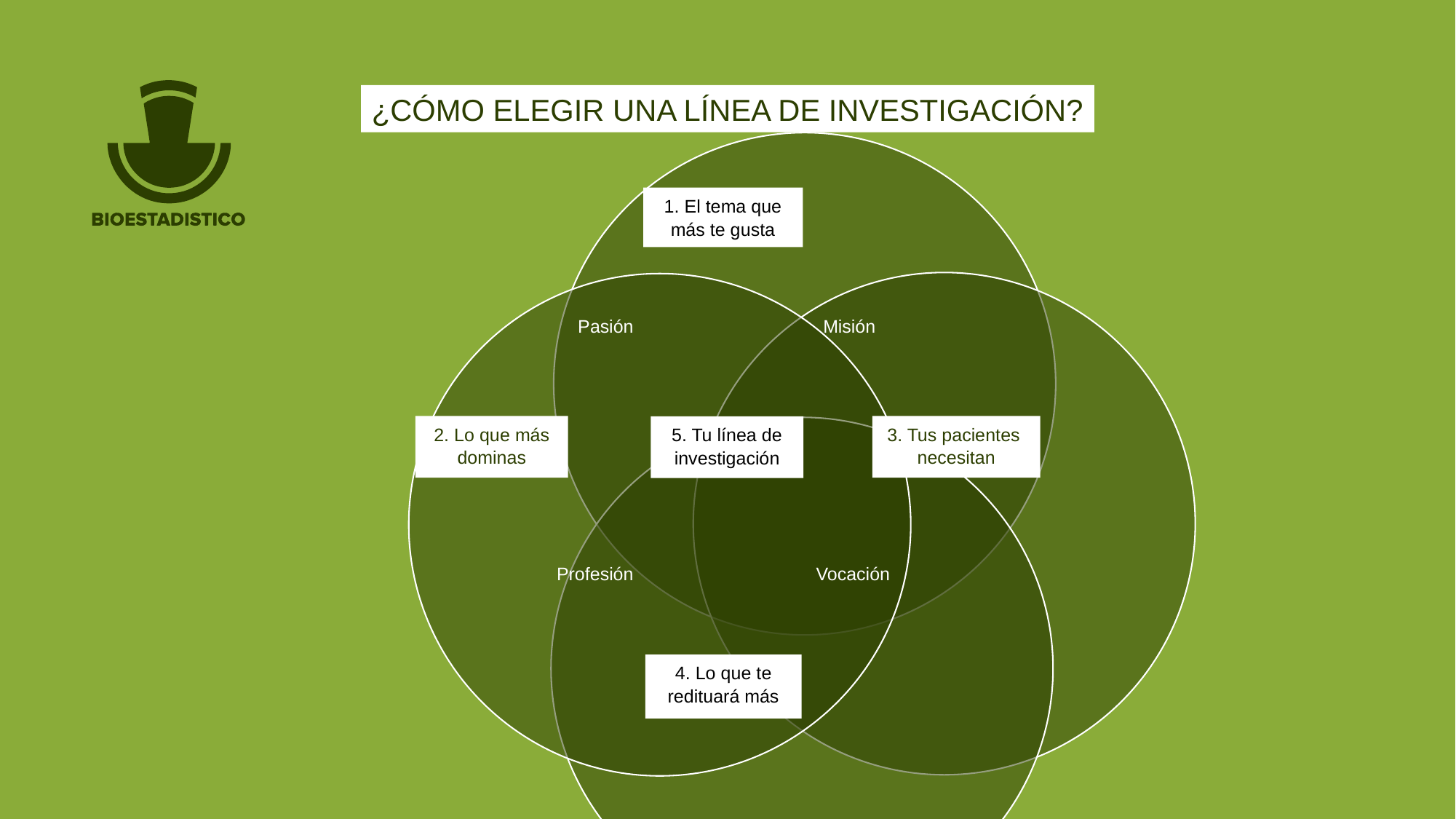

¿CÓMO ELEGIR UNA LÍNEA DE INVESTIGACIÓN?
1. El tema que más te gusta

2. Lo que más dominas
3. Tus pacientes
necesitan
5. Tu línea de investigación
4. Lo que te redituará más
Pasión
Misión
Profesión
Vocación